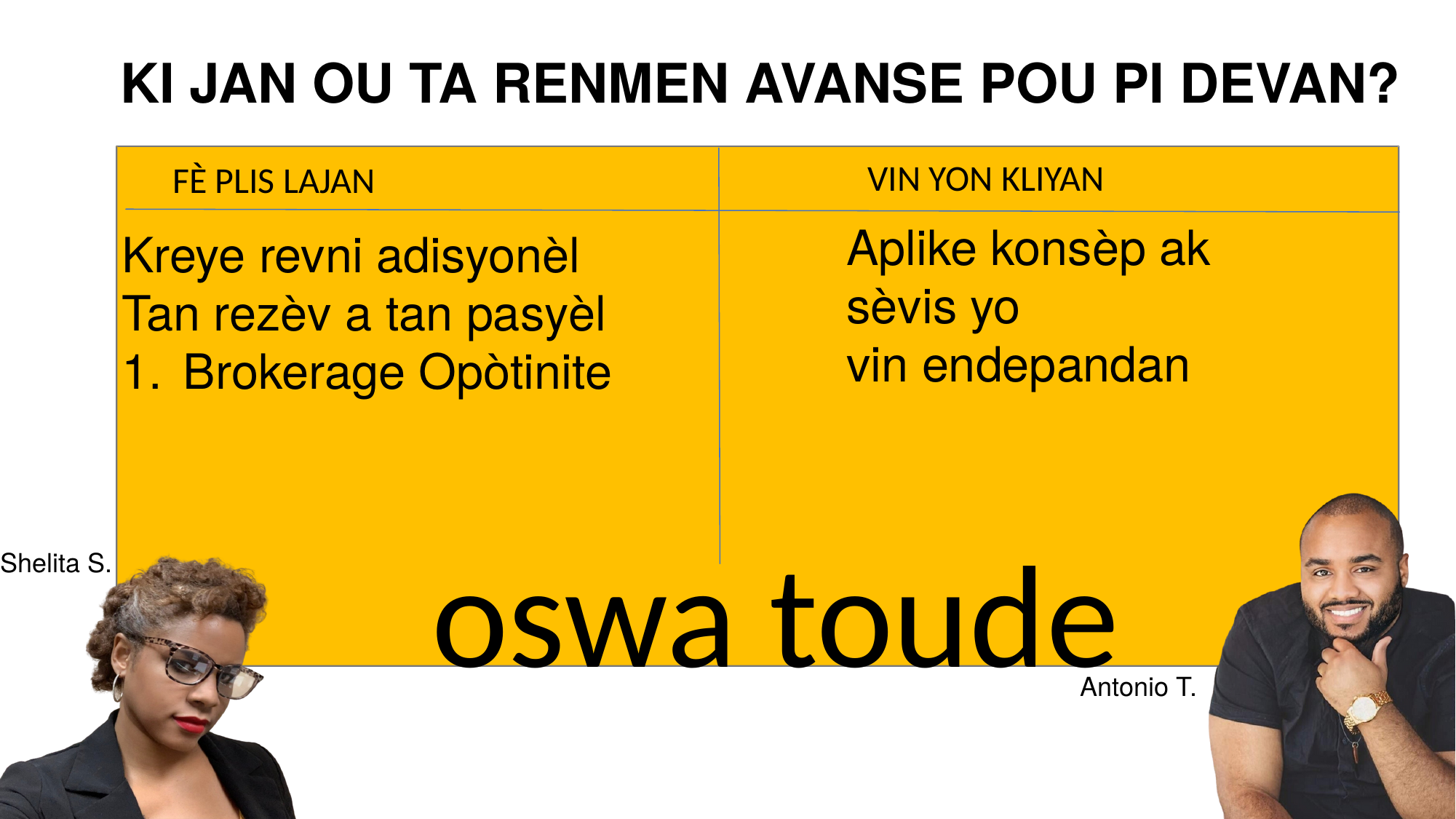

KI JAN OU TA RENMEN AVANSE POU PI DEVAN?

VIN YON KLIYAN
FÈ PLIS LAJAN

Aplike konsèp ak sèvis yo
vin endepandan
Kreye revni adisyonèl
Tan rezèv a tan pasyèl
Brokerage Opòtinite

 oswa toude
Shelita S.

Antonio T.